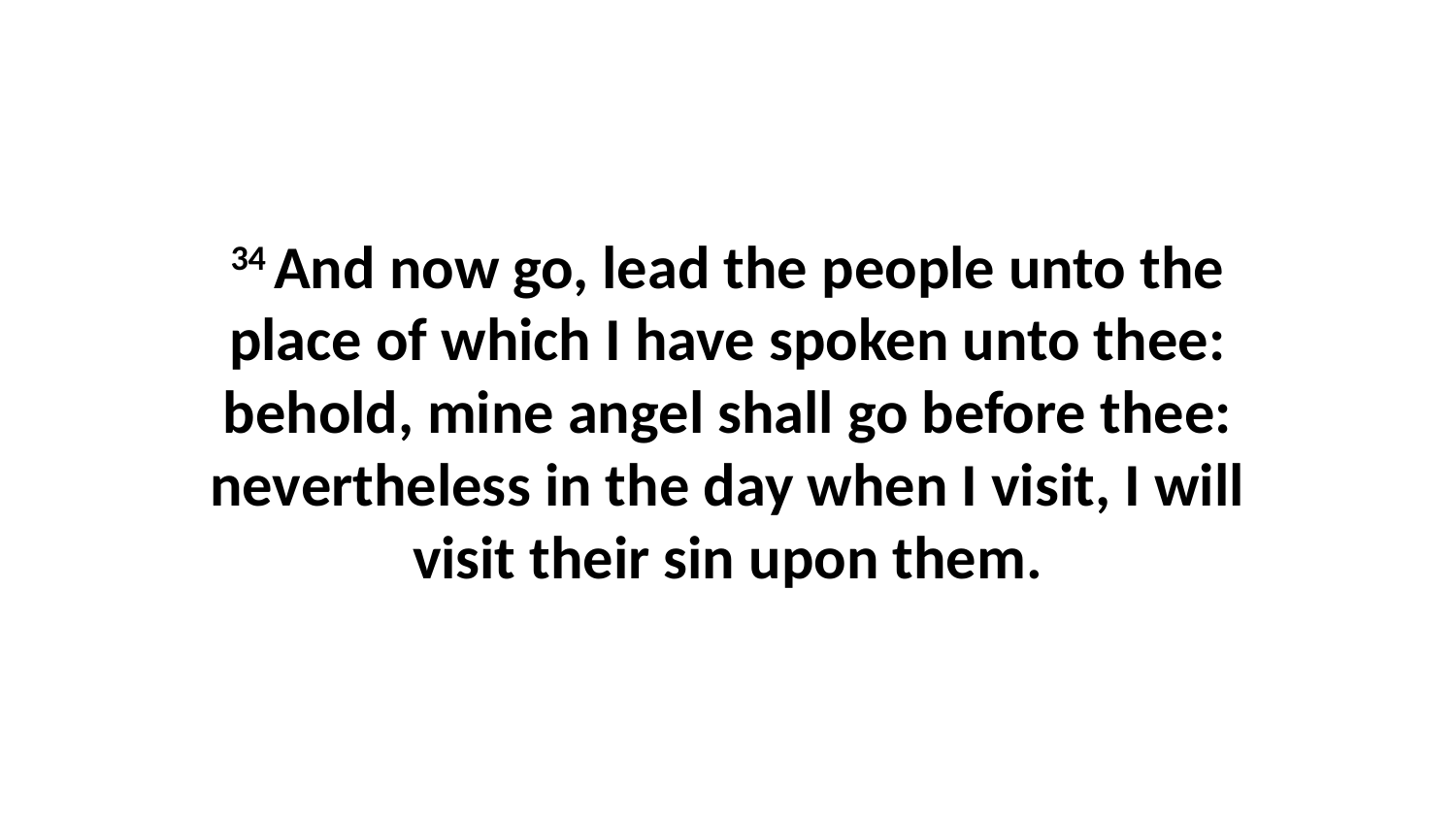

34 And now go, lead the people unto the place of which I have spoken unto thee: behold, mine angel shall go before thee: nevertheless in the day when I visit, I will visit their sin upon them.